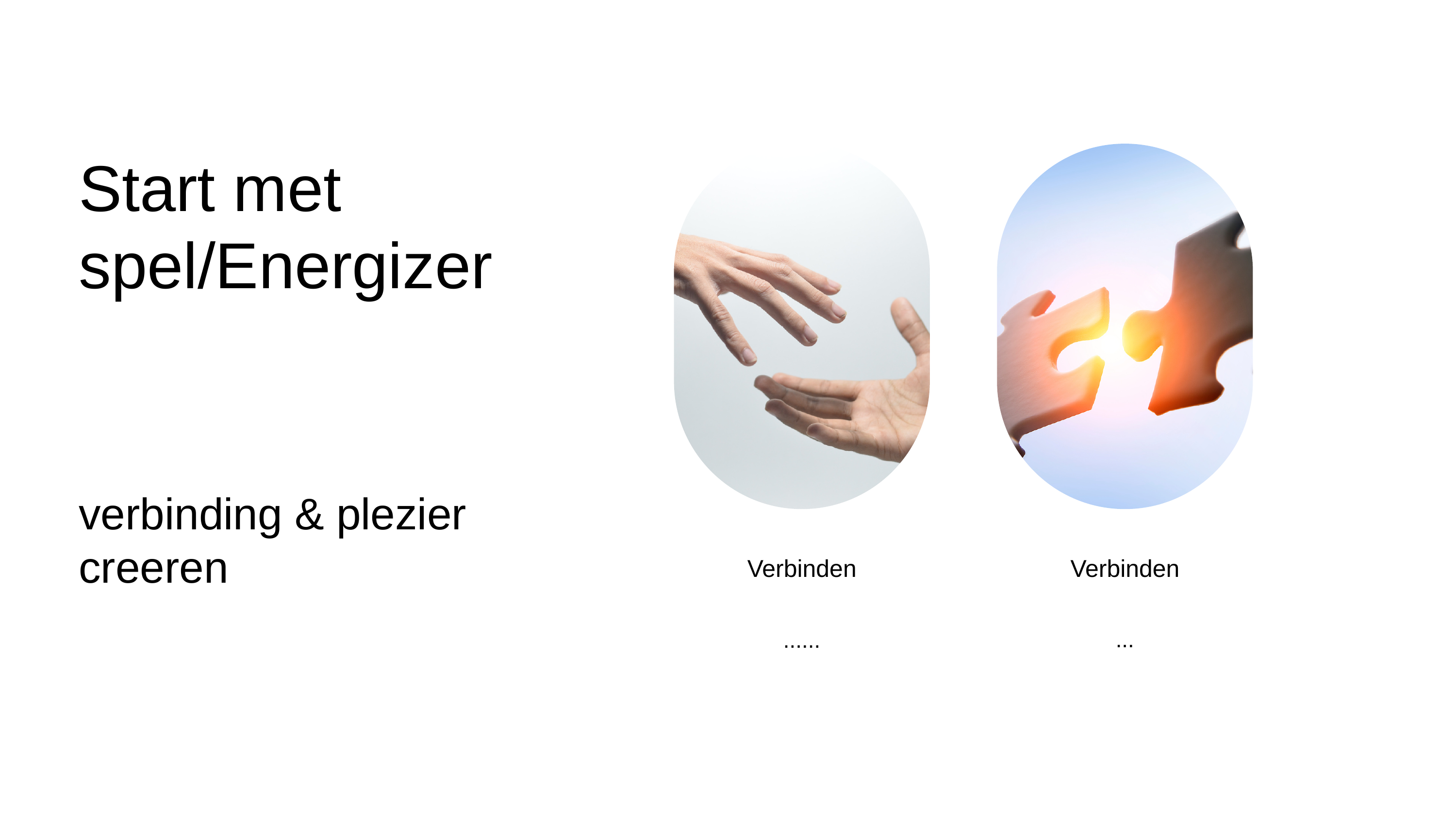

Start met spel/Energizer

verbinding & plezier creeren
Verbinden
Verbinden
...
......